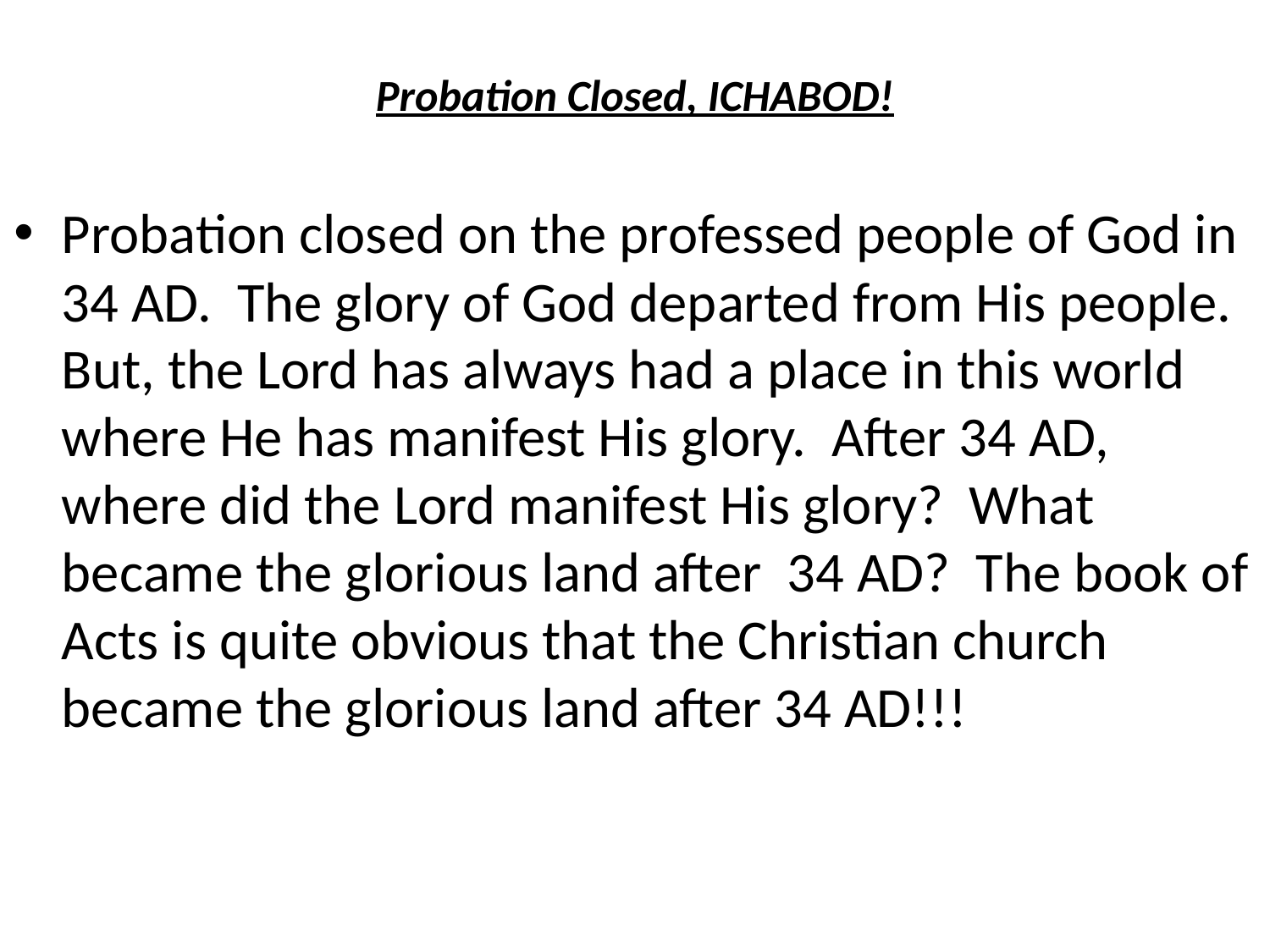

# Probation Closed, ICHABOD!
Probation closed on the professed people of God in 34 AD.  The glory of God departed from His people.  But, the Lord has always had a place in this world where He has manifest His glory.  After 34 AD, where did the Lord manifest His glory?  What became the glorious land after  34 AD?  The book of Acts is quite obvious that the Christian church became the glorious land after 34 AD!!!